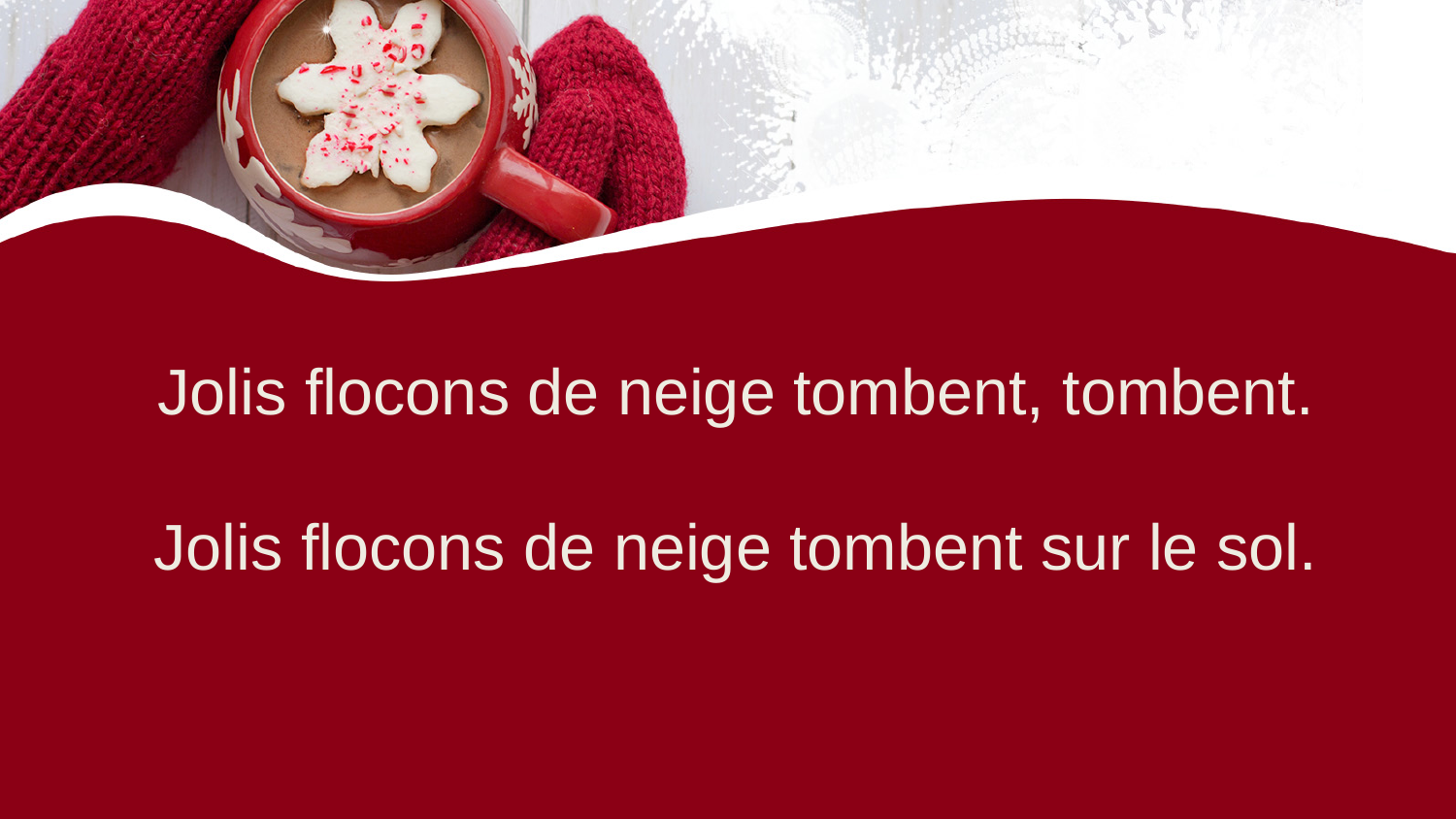

Jolis flocons de neige tombent, tombent.

Jolis flocons de neige tombent sur le sol.